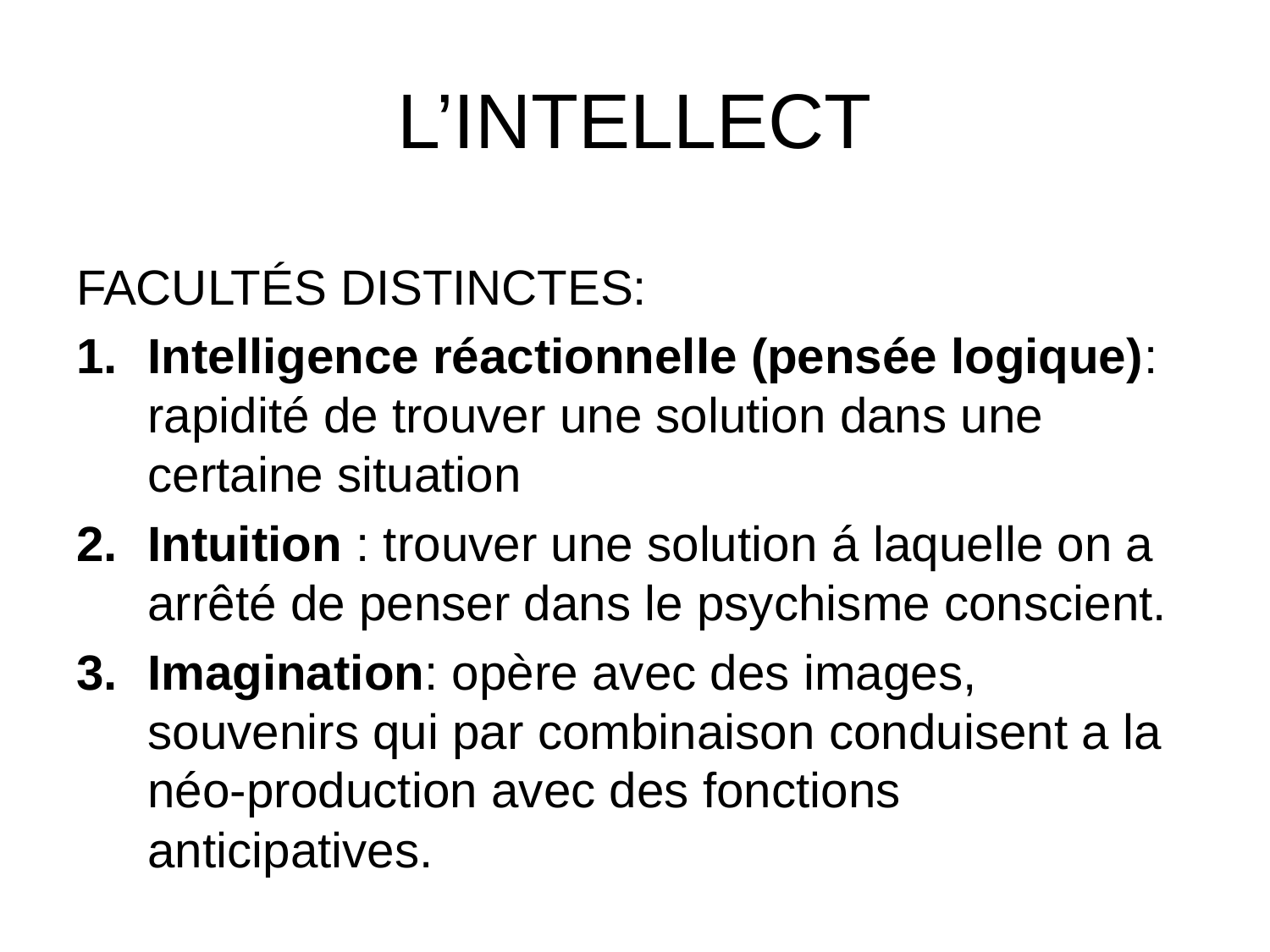

# L’INTELLECT

FACULTÉS DISTINCTES:
Intelligence réactionnelle (pensée logique): rapidité de trouver une solution dans une certaine situation
Intuition : trouver une solution á laquelle on a arrêté de penser dans le psychisme conscient.
Imagination: opère avec des images, souvenirs qui par combinaison conduisent a la néo-production avec des fonctions anticipatives.